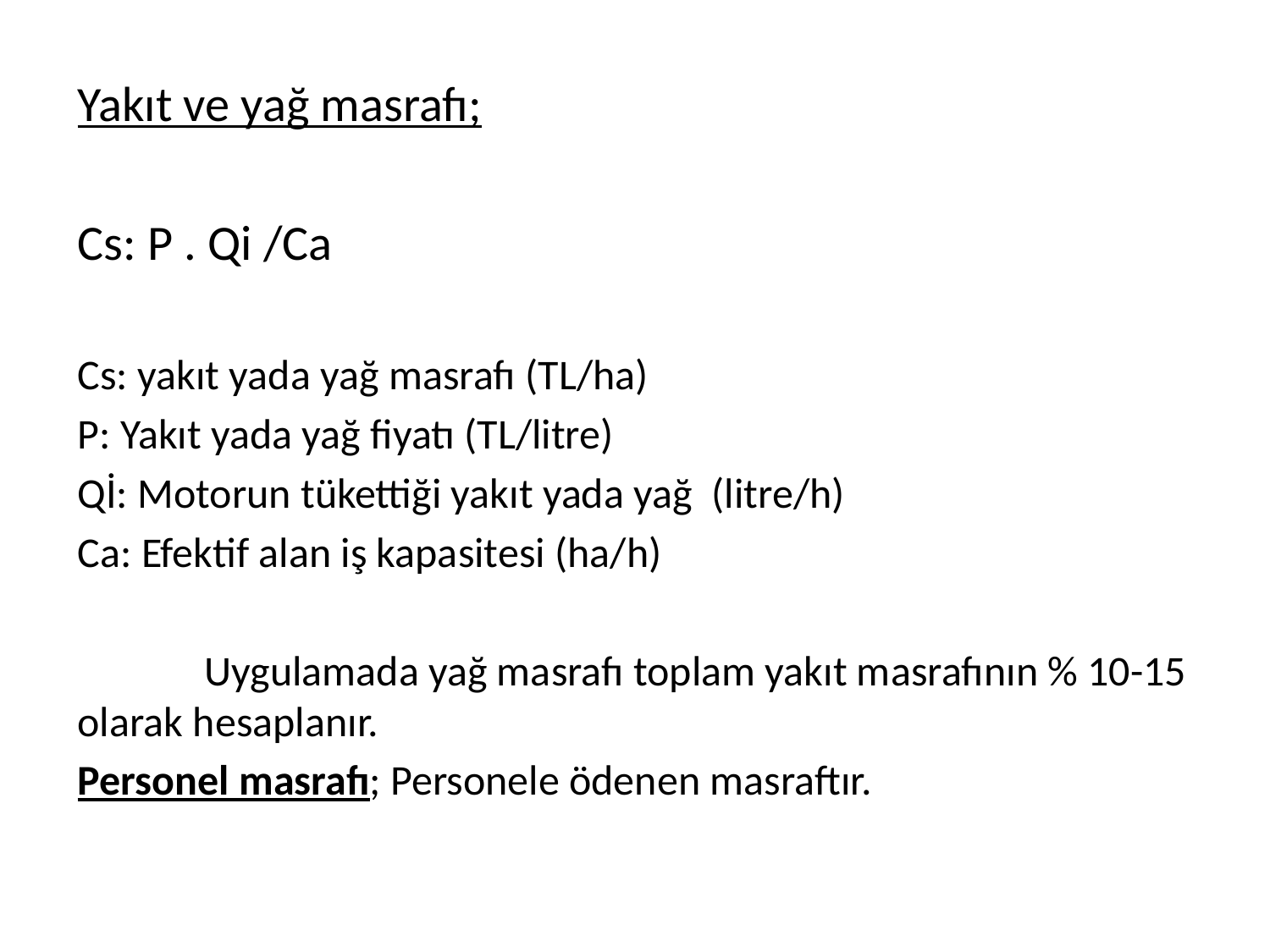

Yakıt ve yağ masrafı;

Cs: P . Qi /Ca

Cs: yakıt yada yağ masrafı (TL/ha)
P: Yakıt yada yağ fiyatı (TL/litre)
Qİ: Motorun tükettiği yakıt yada yağ  (litre/h)
Ca: Efektif alan iş kapasitesi (ha/h)

	Uygulamada yağ masrafı toplam yakıt masrafının % 10-15 olarak hesaplanır.
Personel masrafı; Personele ödenen masraftır.